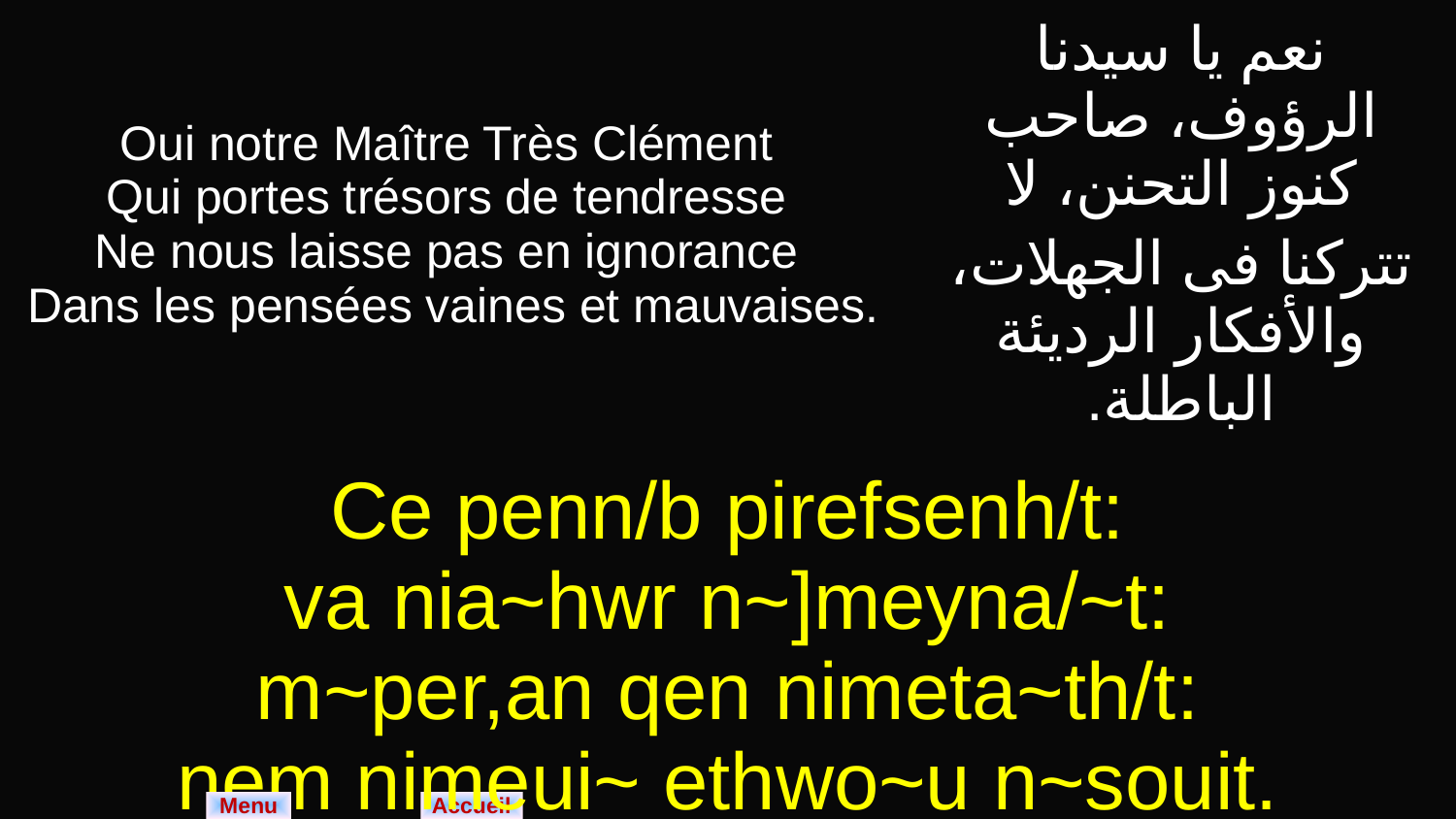

| Oui notre Maître Très Clément Qui portes trésors de tendresse Ne nous laisse pas en ignorance Dans les pensées vaines et mauvaises. | نعم يا سيدنا الرؤوف، صاحب كنوز التحنن، لا تتركنا فى الجهلات، والأفكار الرديئة الباطلة. |
| --- | --- |
| Ce penn/b pirefsenh/t: va nia~hwr n~]meyna/~t: m~per,an qen nimeta~th/t: nem nimeui~ ethwo~u n~souit. |  |
Menu